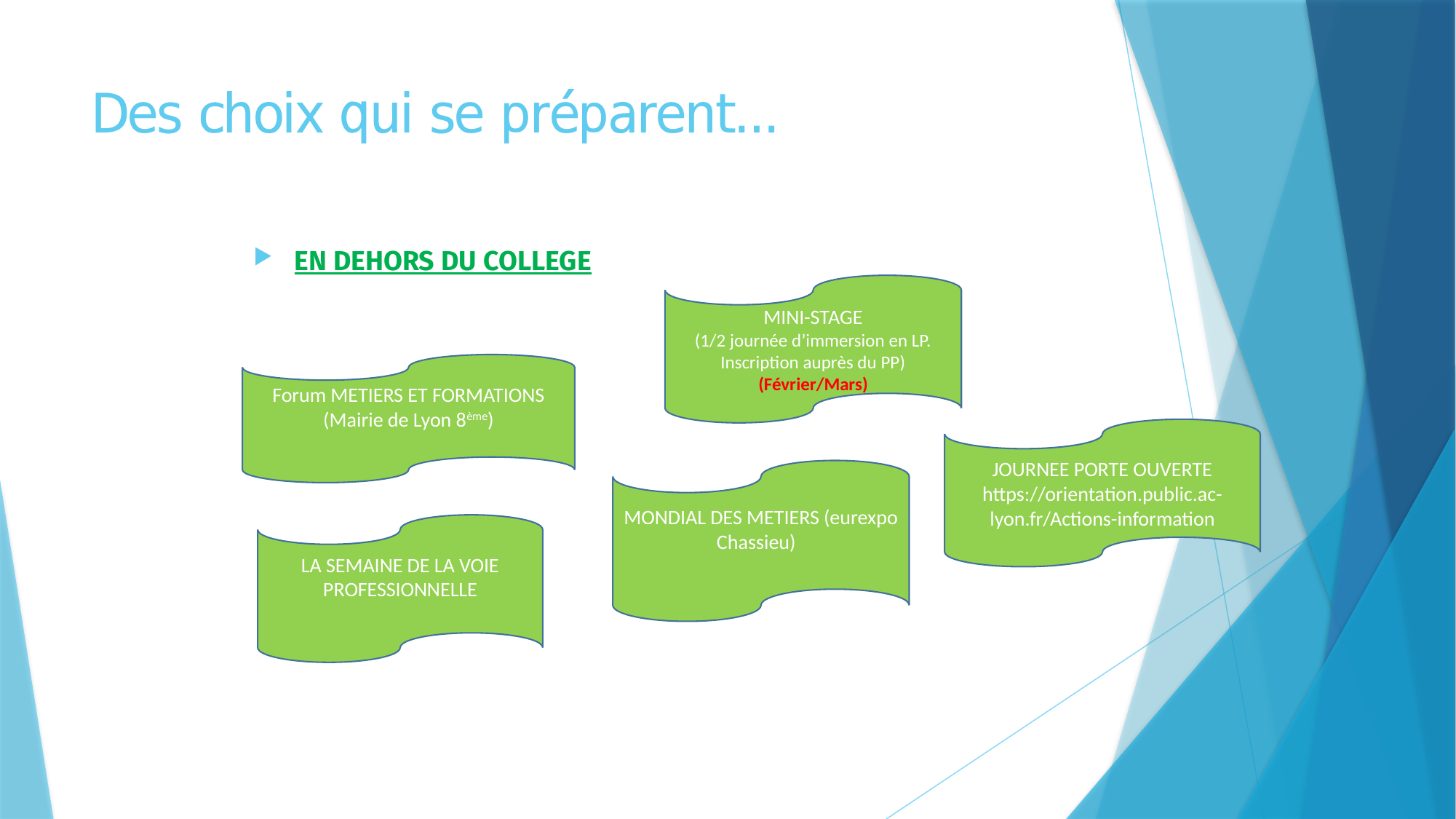

# Des choix qui se préparent…
EN DEHORS DU COLLEGE

MINI-STAGE
(1/2 journée d’immersion en LP. Inscription auprès du PP)
(Février/Mars)
Forum METIERS ET FORMATIONS (Mairie de Lyon 8ème)

JOURNEE PORTE OUVERTE
https://orientation.public.ac-lyon.fr/Actions-information

MONDIAL DES METIERS (eurexpo Chassieu)

LA SEMAINE DE LA VOIE PROFESSIONNELLE